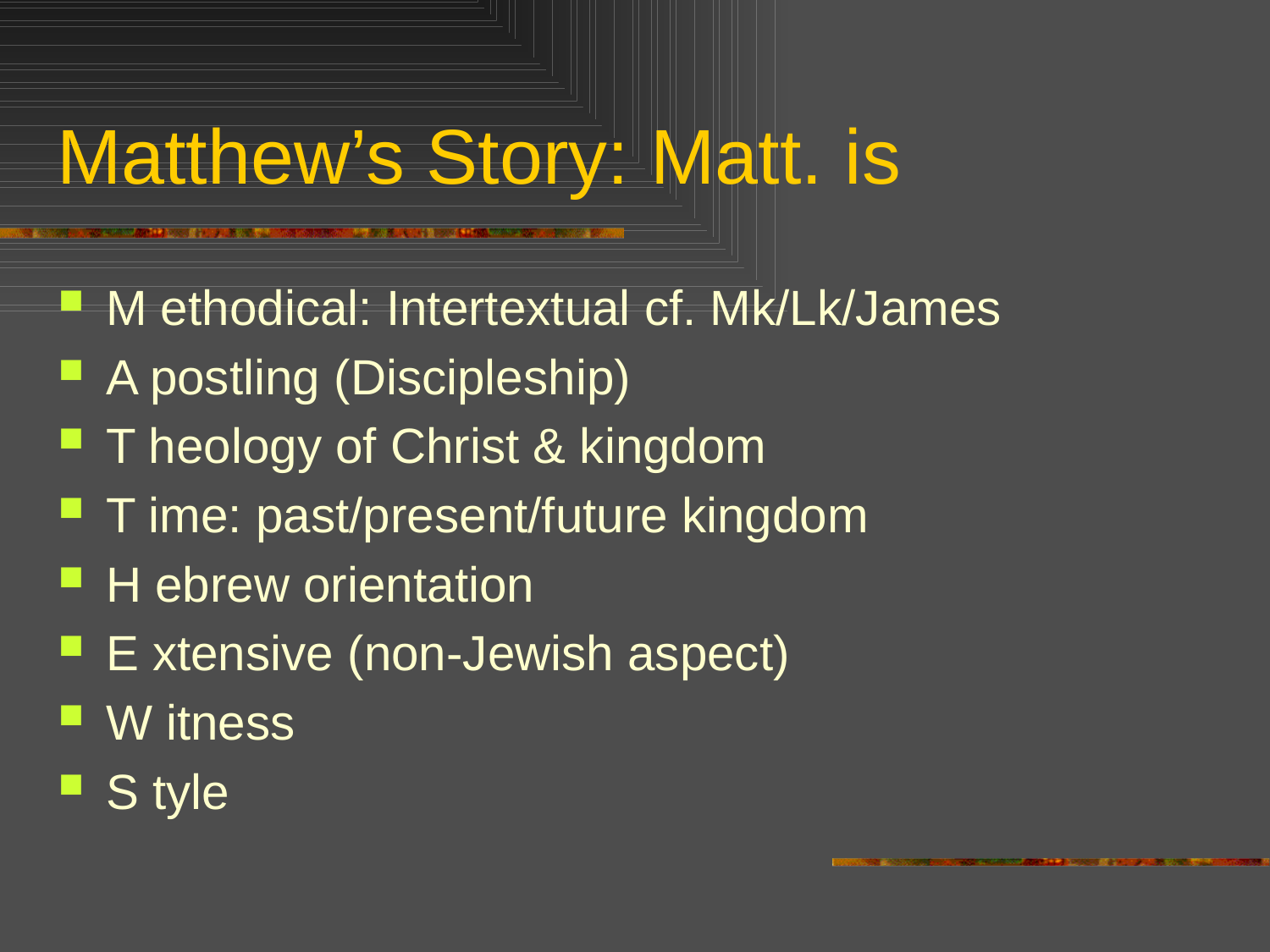

# Matthew’s Story: Matt. is
M ethodical: Intertextual cf. Mk/Lk/James
A postling (Discipleship)
T heology of Christ & kingdom
T ime: past/present/future kingdom
H ebrew orientation
E xtensive (non-Jewish aspect)
W itness
S tyle